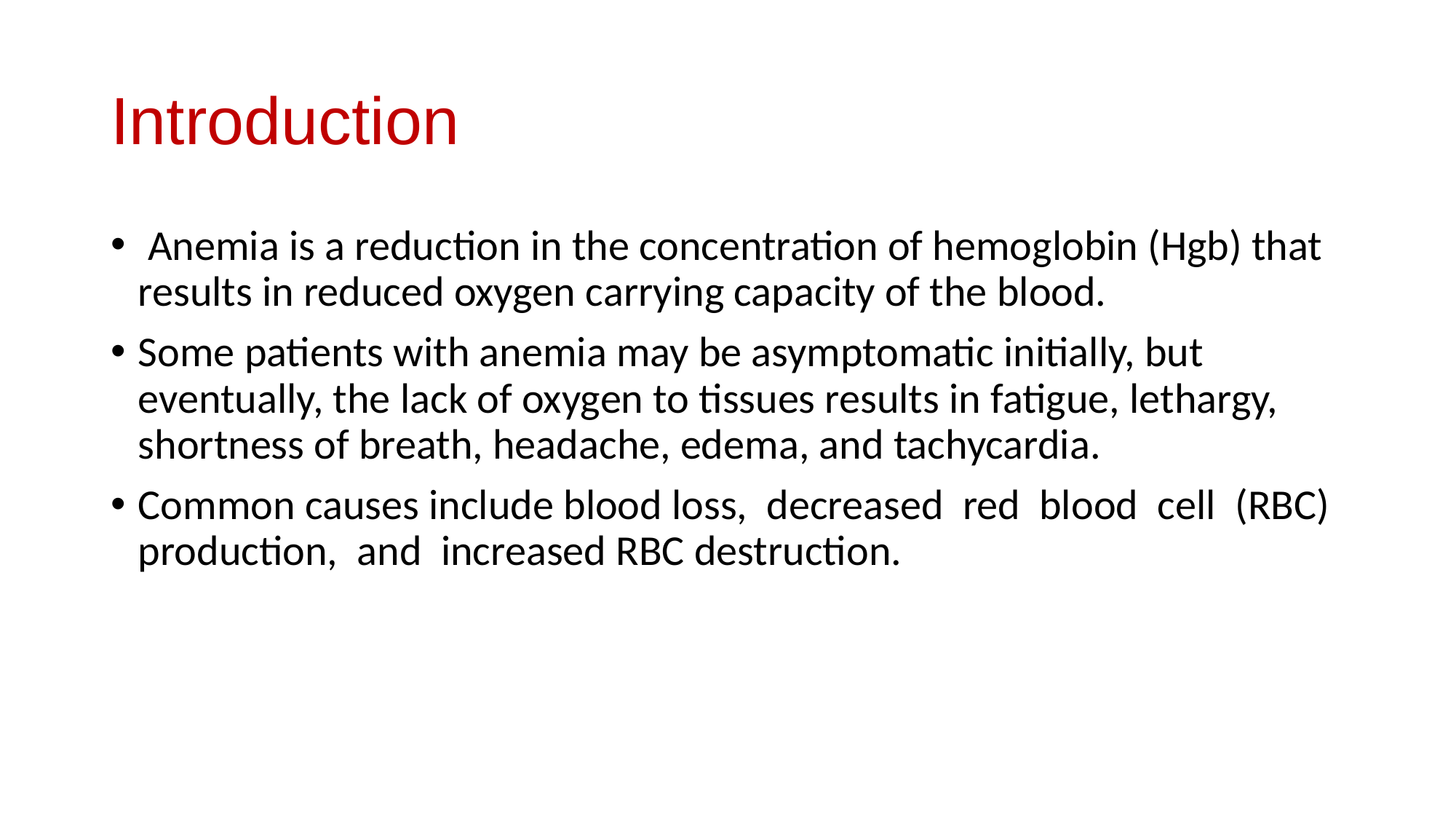

# Introduction
 Anemia is a reduction in the concentration of hemoglobin (Hgb) that results in reduced oxygen carrying capacity of the blood.
Some patients with anemia may be asymptomatic initially, but eventually, the lack of oxygen to tissues results in fatigue, lethargy, shortness of breath, headache, edema, and tachycardia.
Common causes include blood loss,  decreased  red  blood  cell  (RBC)  production,  and  increased RBC destruction.